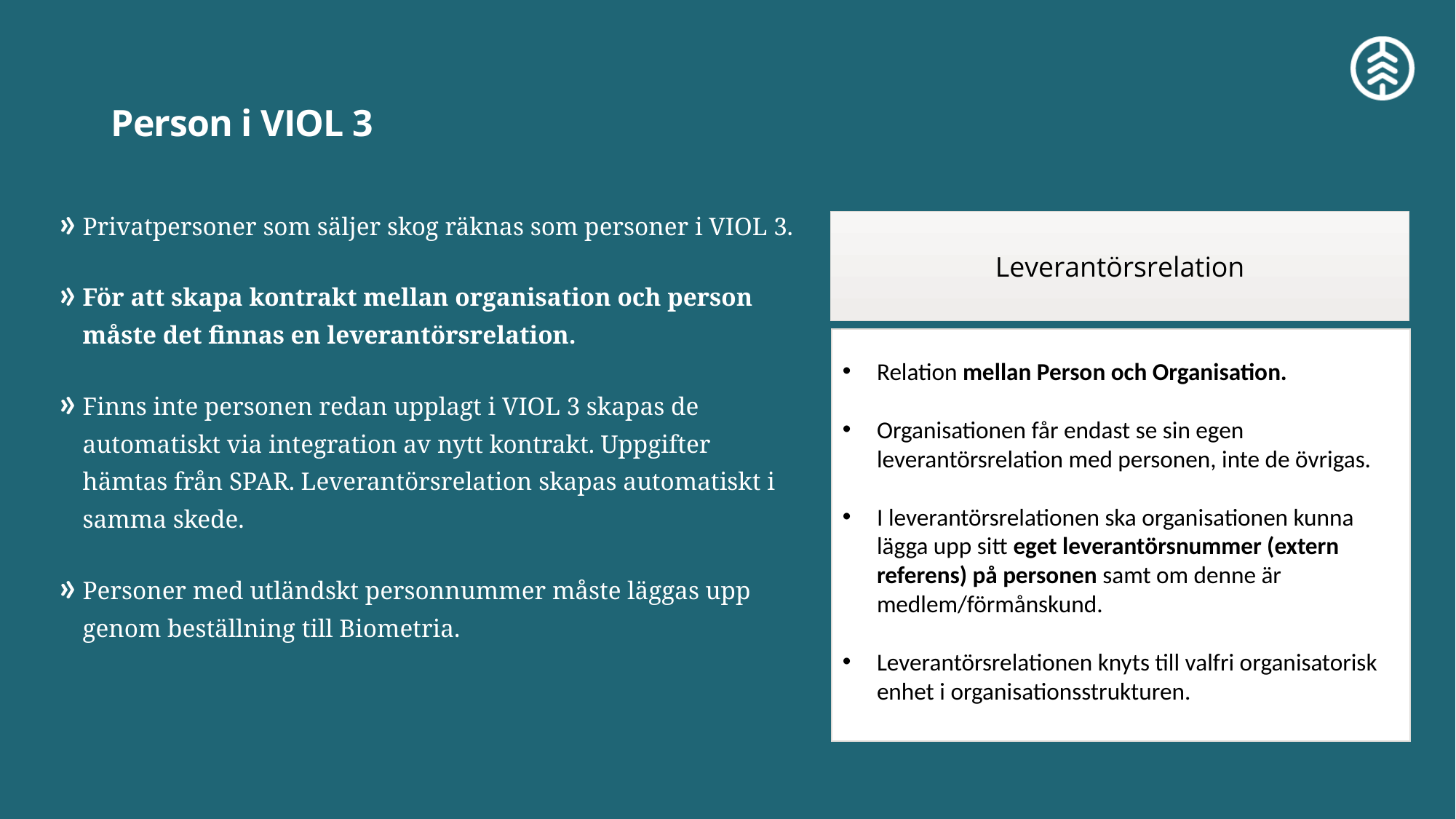

# Person i VIOL 3
Privatpersoner som säljer skog räknas som personer i VIOL 3.
För att skapa kontrakt mellan organisation och person måste det finnas en leverantörsrelation.
Finns inte personen redan upplagt i VIOL 3 skapas de automatiskt via integration av nytt kontrakt. Uppgifter hämtas från SPAR. Leverantörsrelation skapas automatiskt i samma skede.
Personer med utländskt personnummer måste läggas upp genom beställning till Biometria.

Leverantörsrelation

Relation mellan Person och Organisation.

Organisationen får endast se sin egen leverantörsrelation med personen, inte de övrigas.

I leverantörsrelationen ska organisationen kunna lägga upp sitt eget leverantörsnummer (extern referens) på personen samt om denne är medlem/förmånskund.

Leverantörsrelationen knyts till valfri organisatorisk enhet i organisationsstrukturen.